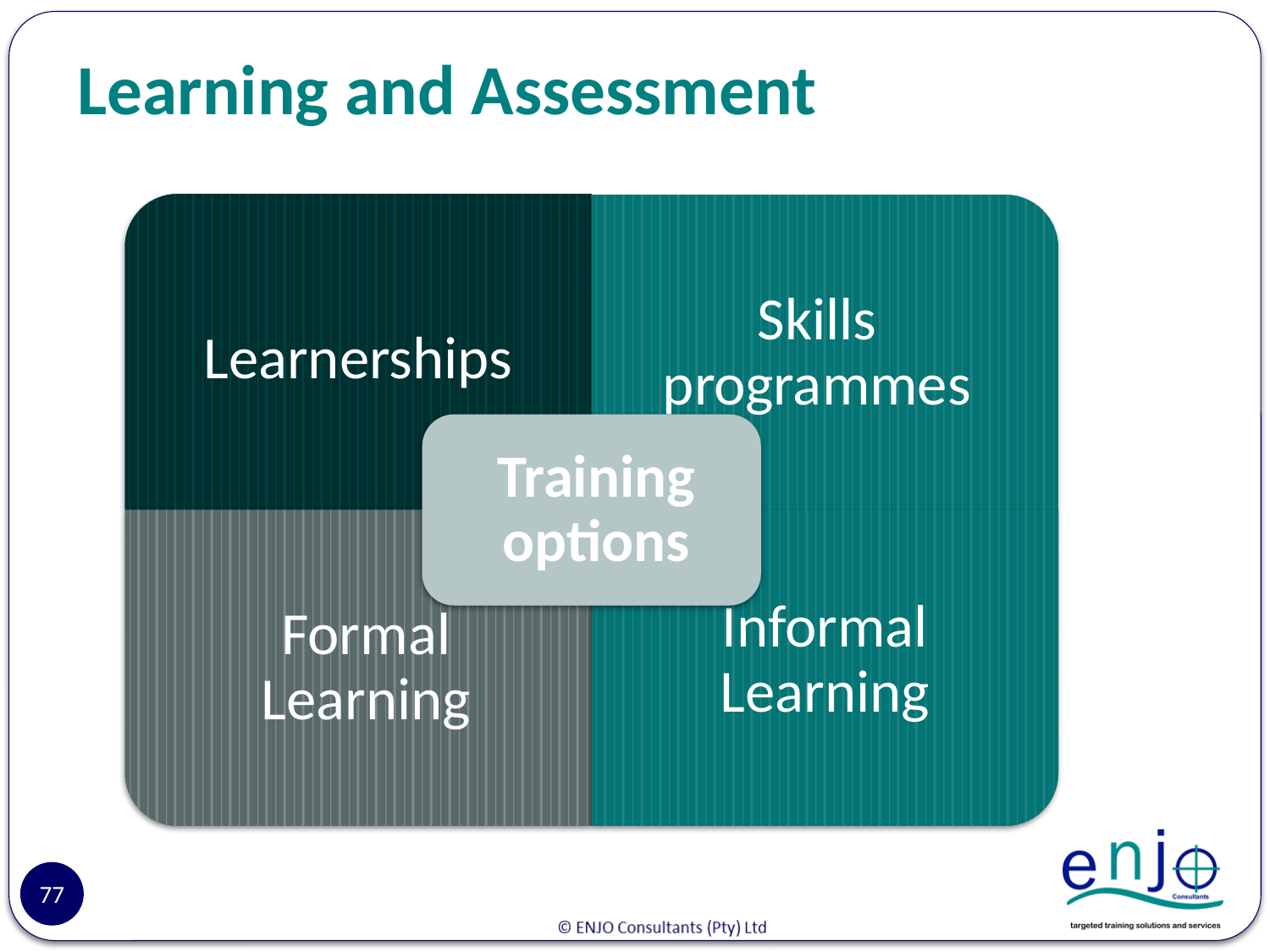

# Learning and Assessment
Learnerships
Skills programmes
Formal Learning
Informal Learning
Training options

77